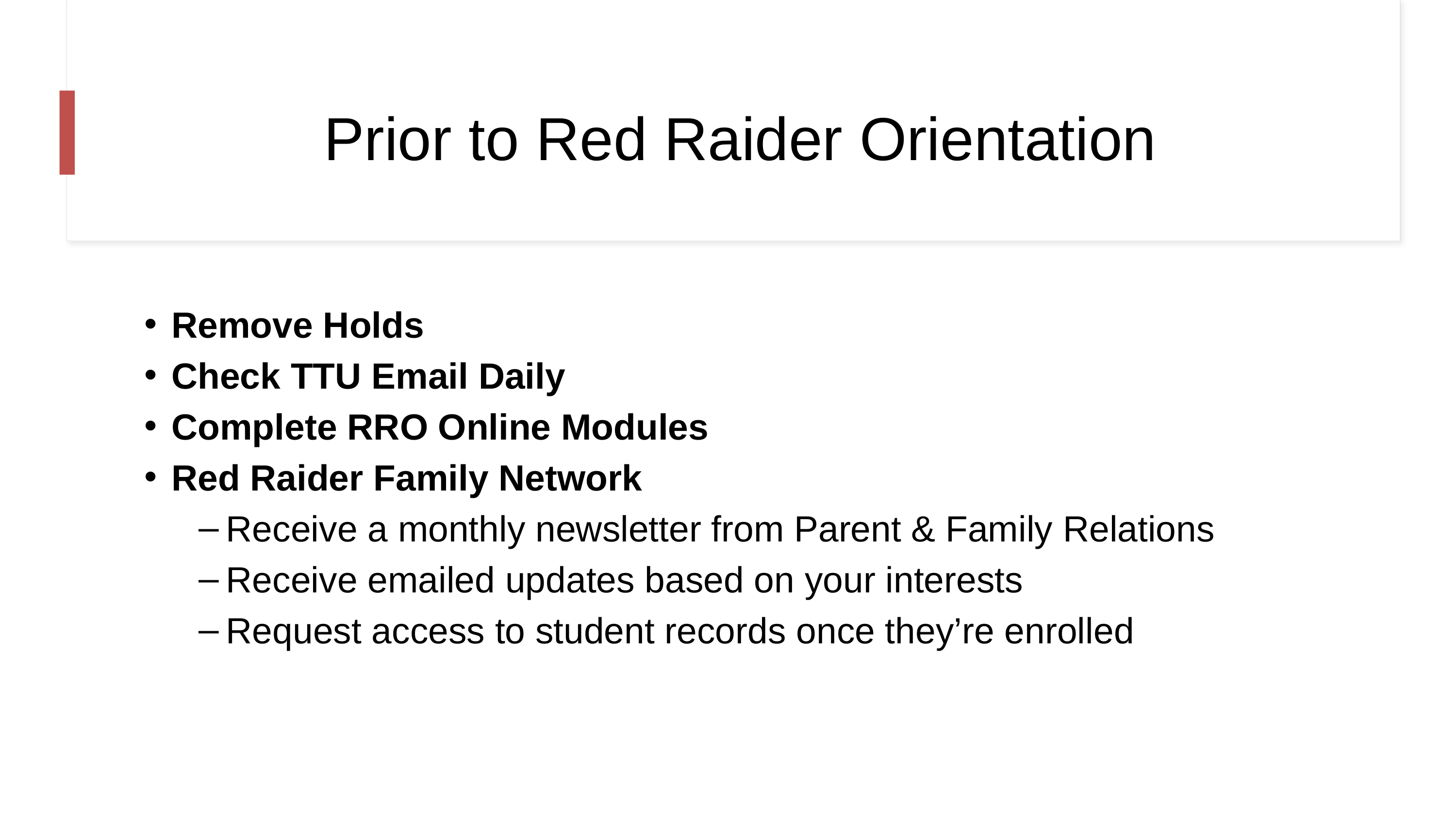

# Prior to Red Raider Orientation

Remove Holds
Check TTU Email Daily
Complete RRO Online Modules
Red Raider Family Network
Receive a monthly newsletter from Parent & Family Relations
Receive emailed updates based on your interests
Request access to student records once they’re enrolled